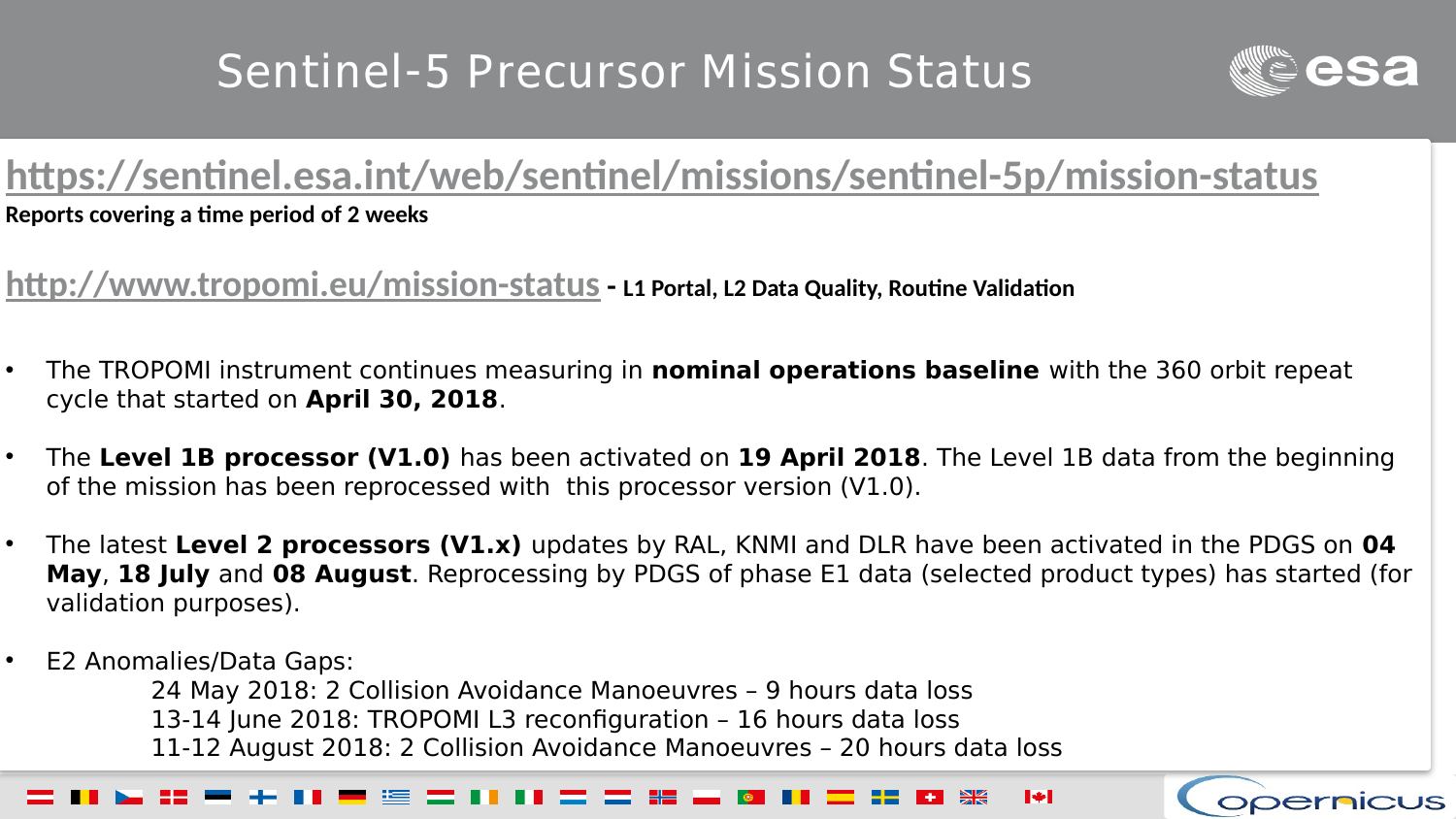

Sentinel-5 Precursor Mission Status

https://sentinel.esa.int/web/sentinel/missions/sentinel-5p/mission-status
Reports covering a time period of 2 weeks

http://www.tropomi.eu/mission-status - L1 Portal, L2 Data Quality, Routine Validation

The TROPOMI instrument continues measuring in nominal operations baseline with the 360 orbit repeat cycle that started on April 30, 2018.

The Level 1B processor (V1.0) has been activated on 19 April 2018. The Level 1B data from the beginning of the mission has been reprocessed with  this processor version (V1.0).

The latest Level 2 processors (V1.x) updates by RAL, KNMI and DLR have been activated in the PDGS on 04 May, 18 July and 08 August. Reprocessing by PDGS of phase E1 data (selected product types) has started (for validation purposes).

E2 Anomalies/Data Gaps:
	24 May 2018: 2 Collision Avoidance Manoeuvres – 9 hours data loss
	13-14 June 2018: TROPOMI L3 reconfiguration – 16 hours data loss
	11-12 August 2018: 2 Collision Avoidance Manoeuvres – 20 hours data loss